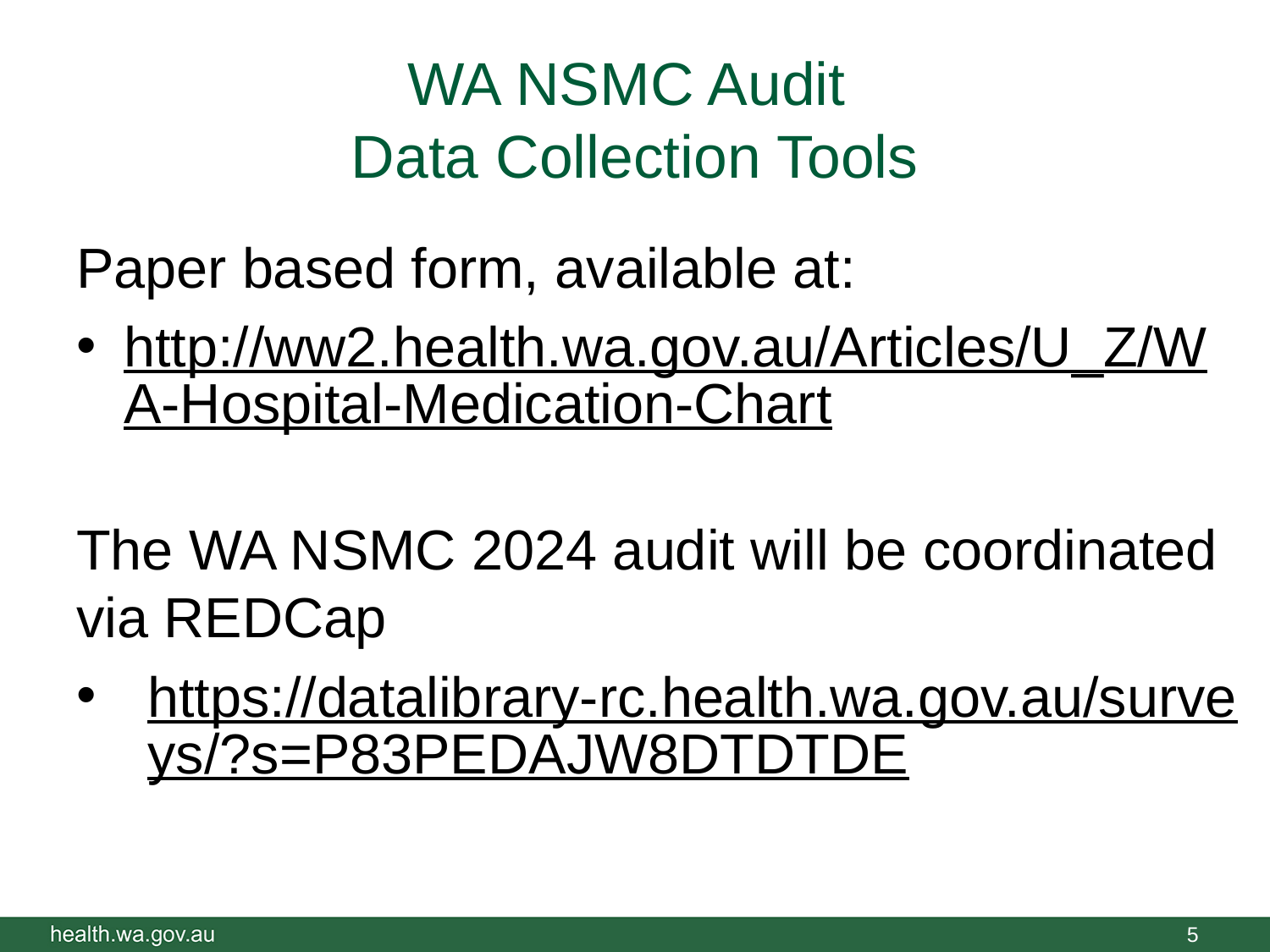

# WA NSMC Audit Data Collection Tools
Paper based form, available at:
http://ww2.health.wa.gov.au/Articles/U_Z/WA-Hospital-Medication-Chart
The WA NSMC 2024 audit will be coordinated via REDCap
https://datalibrary-rc.health.wa.gov.au/surveys/?s=P83PEDAJW8DTDTDE

5